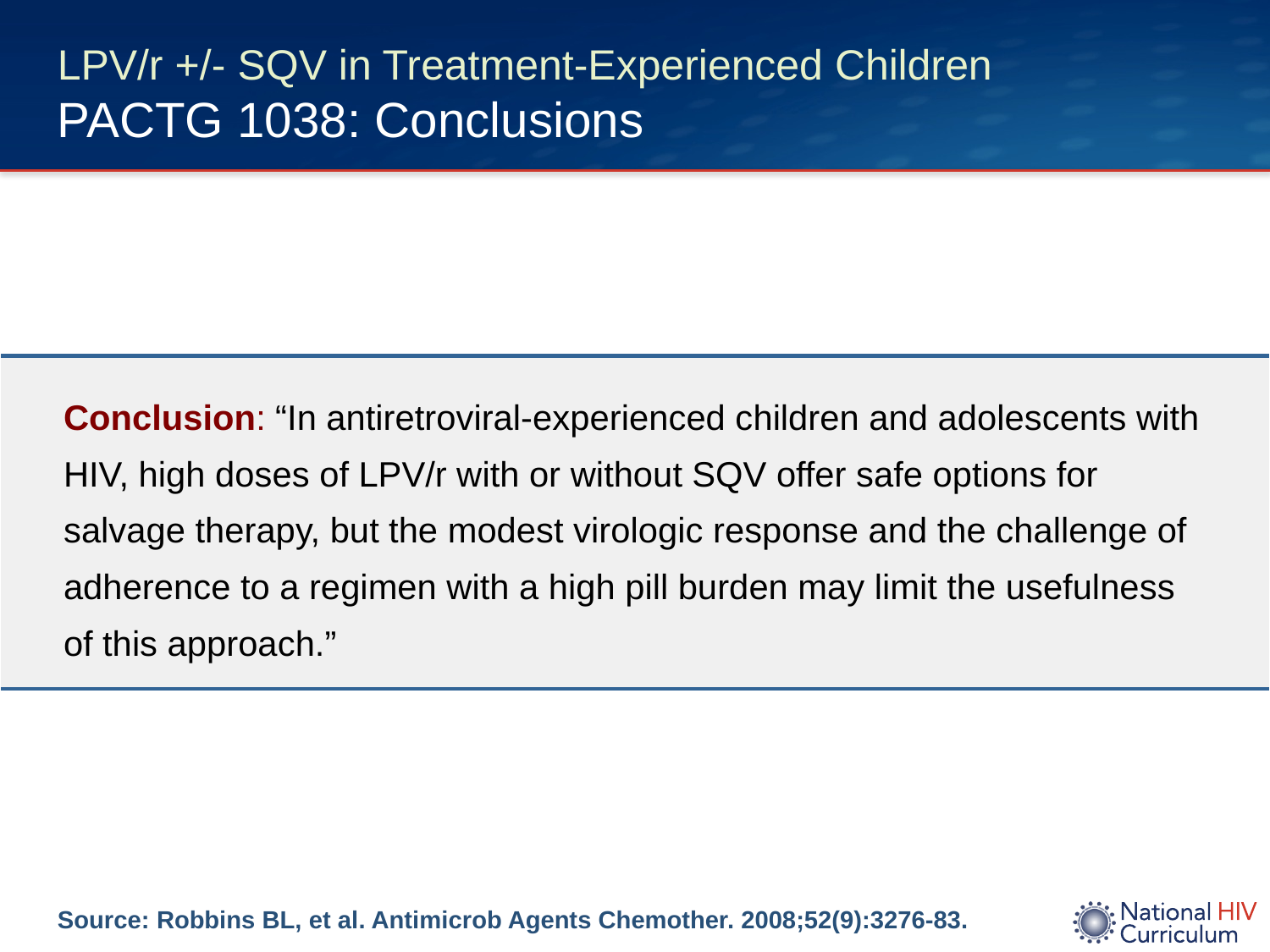

# LPV/r +/- SQV in Treatment-Experienced Children PACTG 1038: Conclusions
| Conclusion: “In antiretroviral-experienced children and adolescents with HIV, high doses of LPV/r with or without SQV offer safe options for salvage therapy, but the modest virologic response and the challenge of adherence to a regimen with a high pill burden may limit the usefulness of this approach.” |
| --- |
Source: Robbins BL, et al. Antimicrob Agents Chemother. 2008;52(9):3276-83.